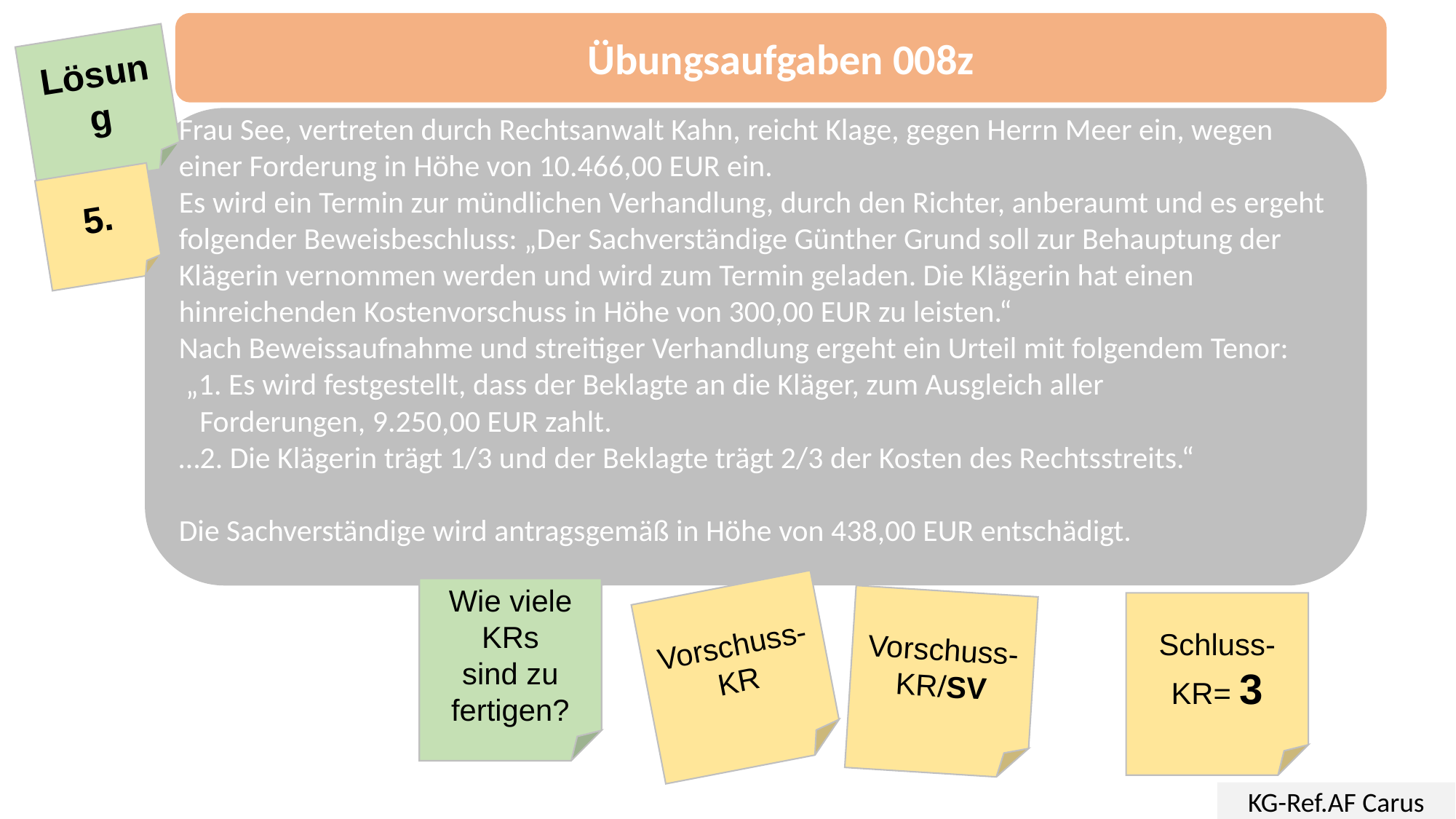

Übungsaufgaben 008z
Lösung
Frau See, vertreten durch Rechtsanwalt Kahn, reicht Klage, gegen Herrn Meer ein, wegen einer Forderung in Höhe von 10.466,00 EUR ein.
Es wird ein Termin zur mündlichen Verhandlung, durch den Richter, anberaumt und es ergeht folgender Beweisbeschluss: „Der Sachverständige Günther Grund soll zur Behauptung der Klägerin vernommen werden und wird zum Termin geladen. Die Klägerin hat einen hinreichenden Kostenvorschuss in Höhe von 300,00 EUR zu leisten.“
Nach Beweissaufnahme und streitiger Verhandlung ergeht ein Urteil mit folgendem Tenor:
 „1. Es wird festgestellt, dass der Beklagte an die Kläger, zum Ausgleich aller
   Forderungen, 9.250,00 EUR zahlt.
…2. Die Klägerin trägt 1/3 und der Beklagte trägt 2/3 der Kosten des Rechtsstreits.“

Die Sachverständige wird antragsgemäß in Höhe von 438,00 EUR entschädigt.

5.

Wie viele
KRs
sind zu fertigen?
Vorschuss-KR
Vorschuss-KR/SV
Schluss-KR= 3
KG-Ref.AF Carus